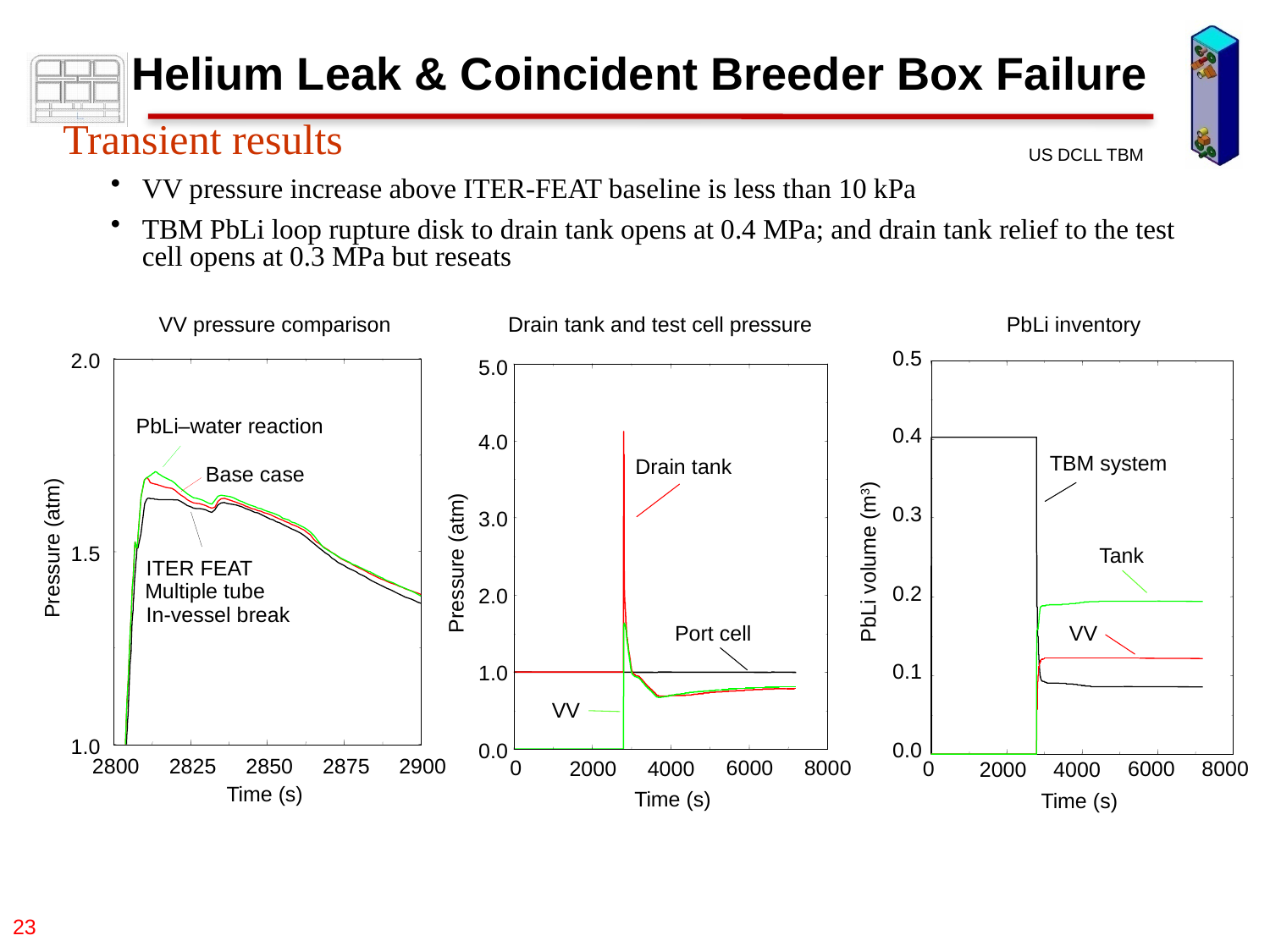

Helium Leak & Coincident Breeder Box Failure
Transient results
VV pressure increase above ITER-FEAT baseline is less than 10 kPa
TBM PbLi loop rupture disk to drain tank opens at 0.4 MPa; and drain tank relief to the test cell opens at 0.3 MPa but reseats
VV pressure comparison
Drain tank and test cell pressure
PbLi inventory
0.5
0.4
0.3
0.2
0.1
0.0

TBM system

Tank
PbLi volume (m3)

VV

0
6000
8000
2000
4000
Time (s)
2.0
1.5
1.0

PbLi–water reaction

Base case

Pressure (atm)

ITER FEAT
Multiple tube
In-vessel break

2800
2825
2850
2875
2900
Time (s)
5.0
4.0
3.0
2.0
1.0
0.0

Drain tank

Pressure (atm)

Port cell

VV

0
6000
8000
2000
4000
Time (s)
23